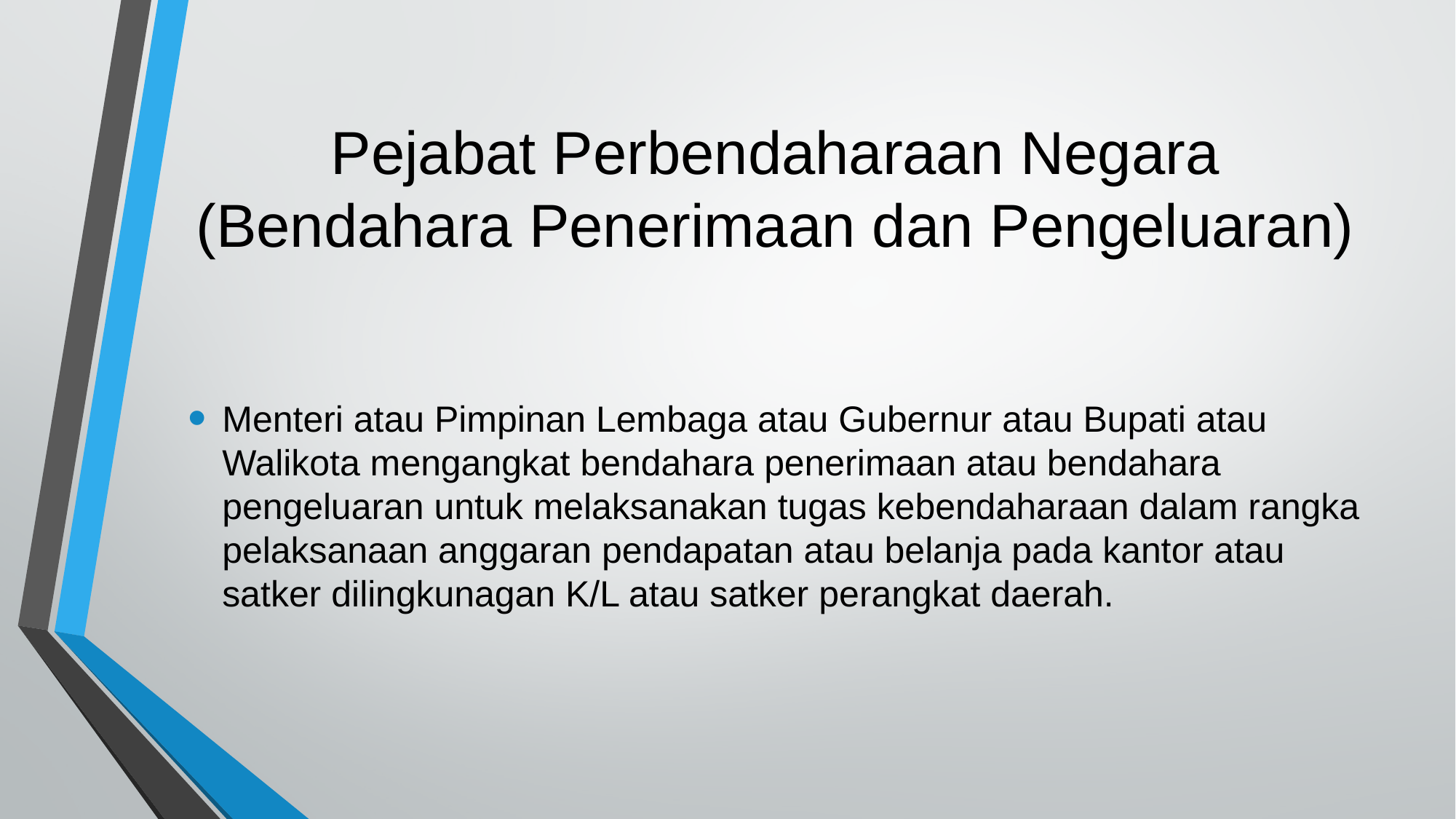

# Pejabat Perbendaharaan Negara (Bendahara Penerimaan dan Pengeluaran)
Menteri atau Pimpinan Lembaga atau Gubernur atau Bupati atau Walikota mengangkat bendahara penerimaan atau bendahara pengeluaran untuk melaksanakan tugas kebendaharaan dalam rangka pelaksanaan anggaran pendapatan atau belanja pada kantor atau satker dilingkunagan K/L atau satker perangkat daerah.